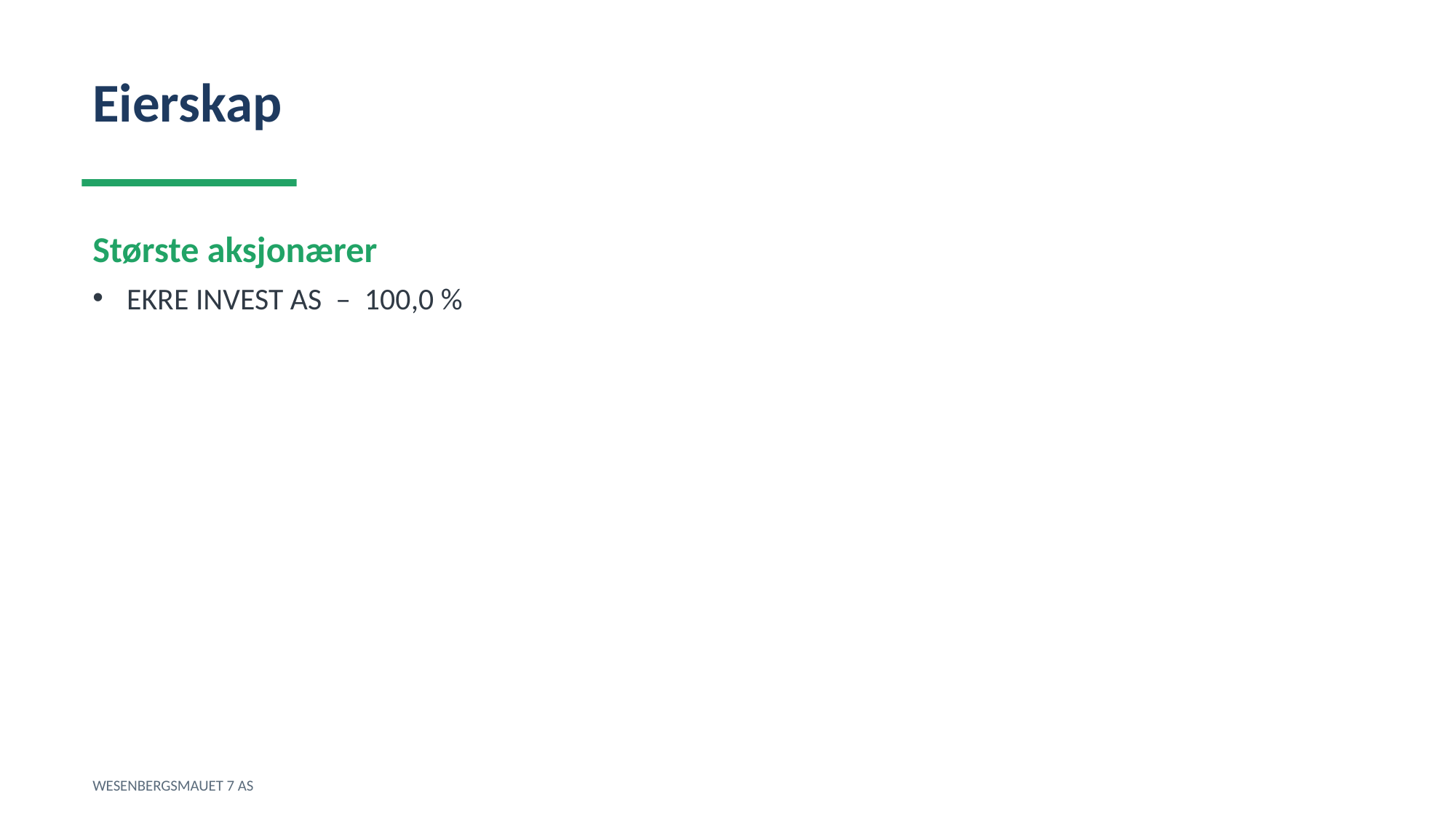

Eierskap

Største aksjonærer
EKRE INVEST AS  –  100,0 %
WESENBERGSMAUET 7 AS